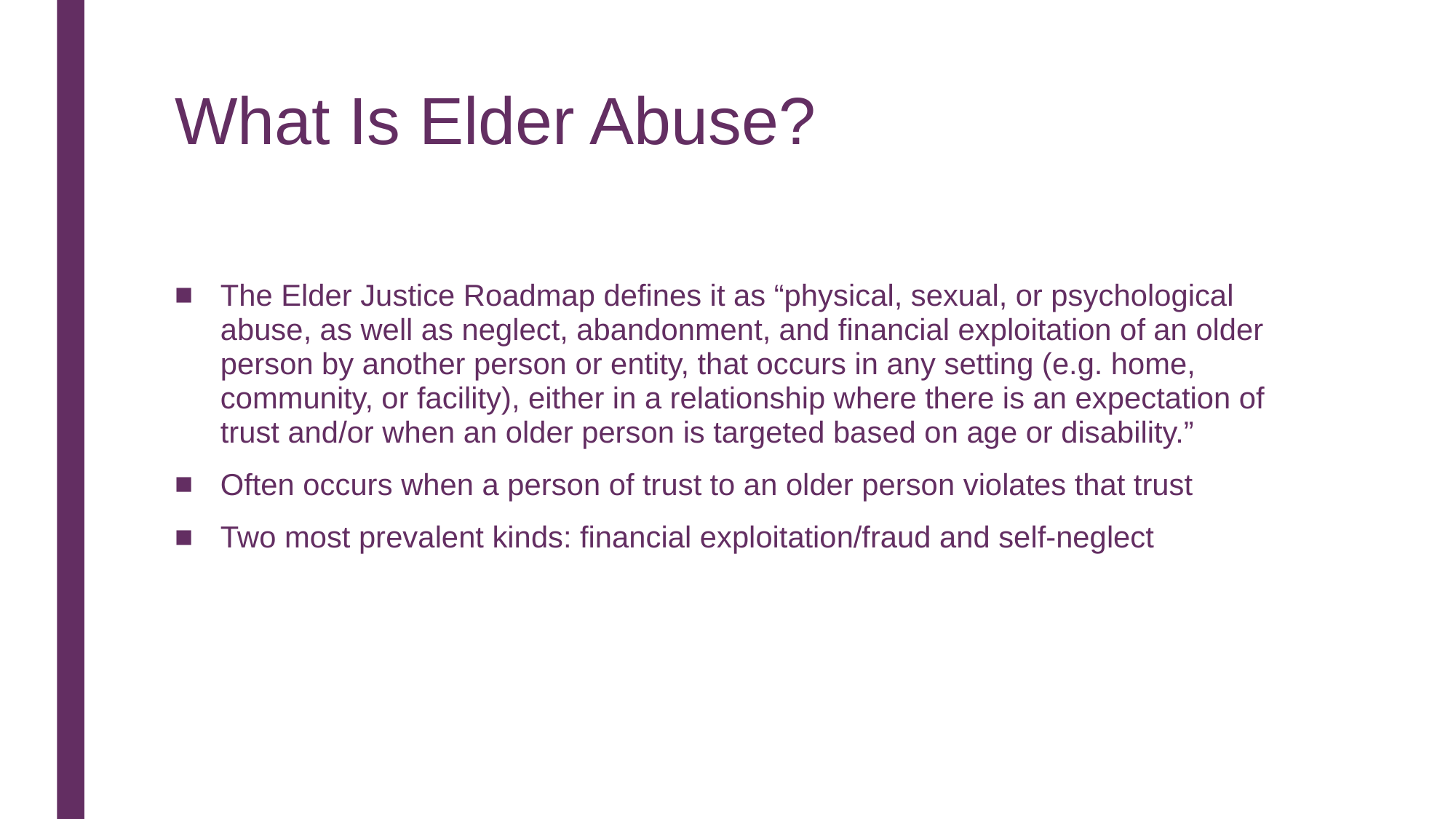

# What Is Elder Abuse?
The Elder Justice Roadmap defines it as “physical, sexual, or psychological abuse, as well as neglect, abandonment, and financial exploitation of an older person by another person or entity, that occurs in any setting (e.g. home, community, or facility), either in a relationship where there is an expectation of trust and/or when an older person is targeted based on age or disability.”
Often occurs when a person of trust to an older person violates that trust
Two most prevalent kinds: financial exploitation/fraud and self-neglect